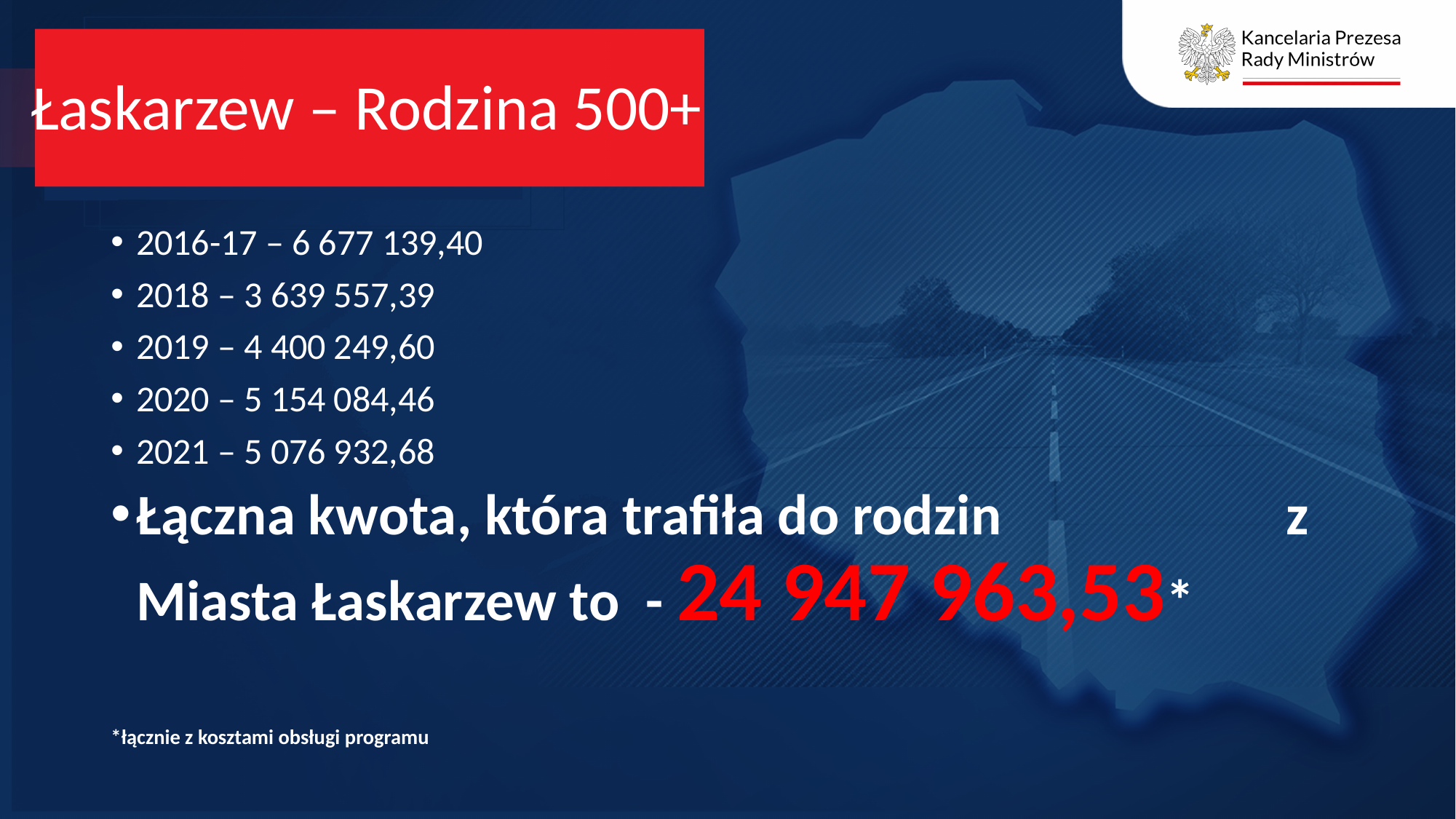

# Łaskarzew – Rodzina 500+
2016-17 – 6 677 139,40
2018 – 3 639 557,39
2019 – 4 400 249,60
2020 – 5 154 084,46
2021 – 5 076 932,68
Łączna kwota, która trafiła do rodzin                      z Miasta Łaskarzew to  - 24 947 963,53*

*łącznie z kosztami obsługi programu